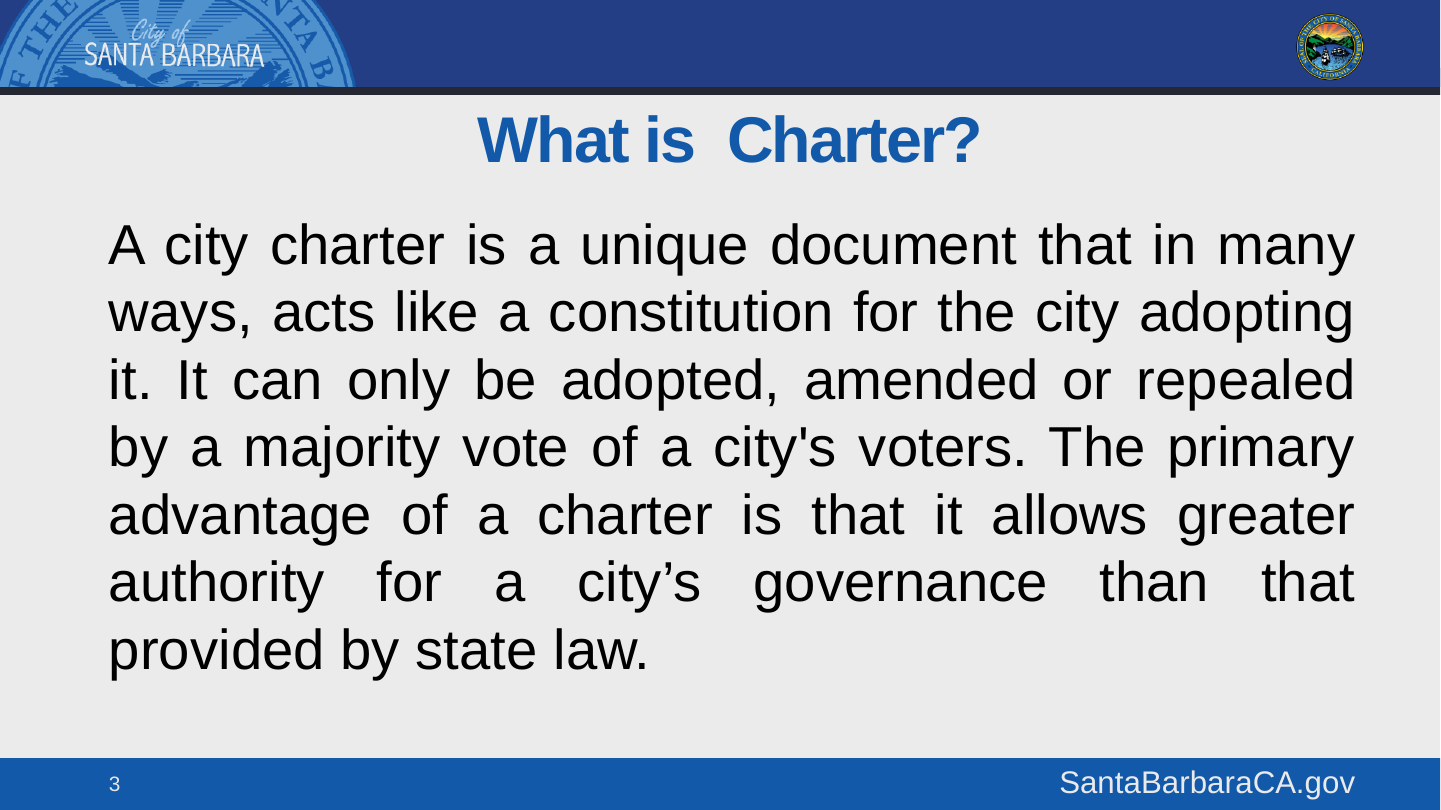

# What is  Charter?
A city charter is a unique document that in many ways, acts like a constitution for the city adopting it. It can only be adopted, amended or repealed by a majority vote of a city's voters. The primary advantage of a charter is that it allows greater authority for a city’s governance than that provided by state law.
3